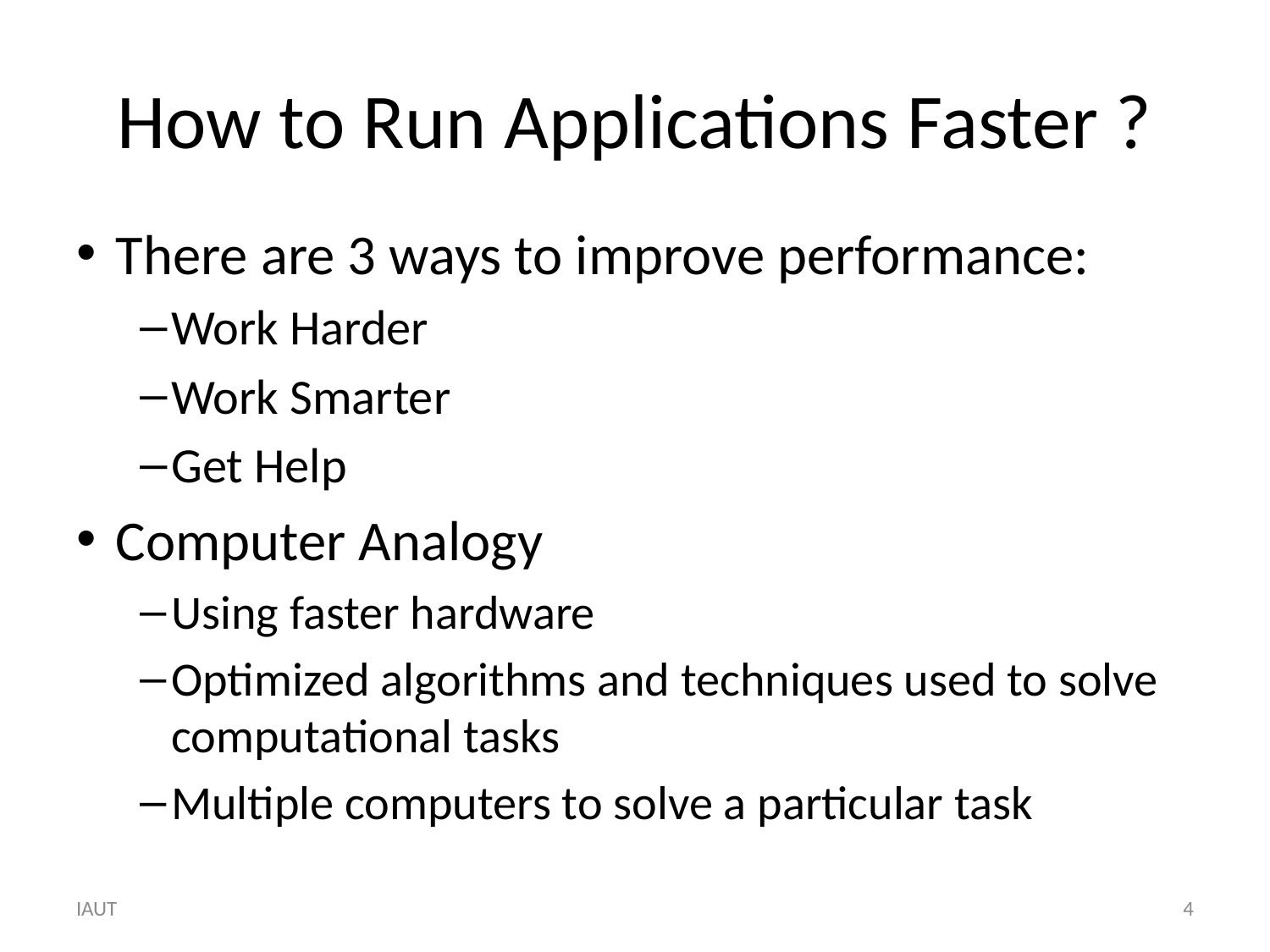

# How to Run Applications Faster ?
There are 3 ways to improve performance:
Work Harder
Work Smarter
Get Help
Computer Analogy
Using faster hardware
Optimized algorithms and techniques used to solve computational tasks
Multiple computers to solve a particular task
IAUT
4